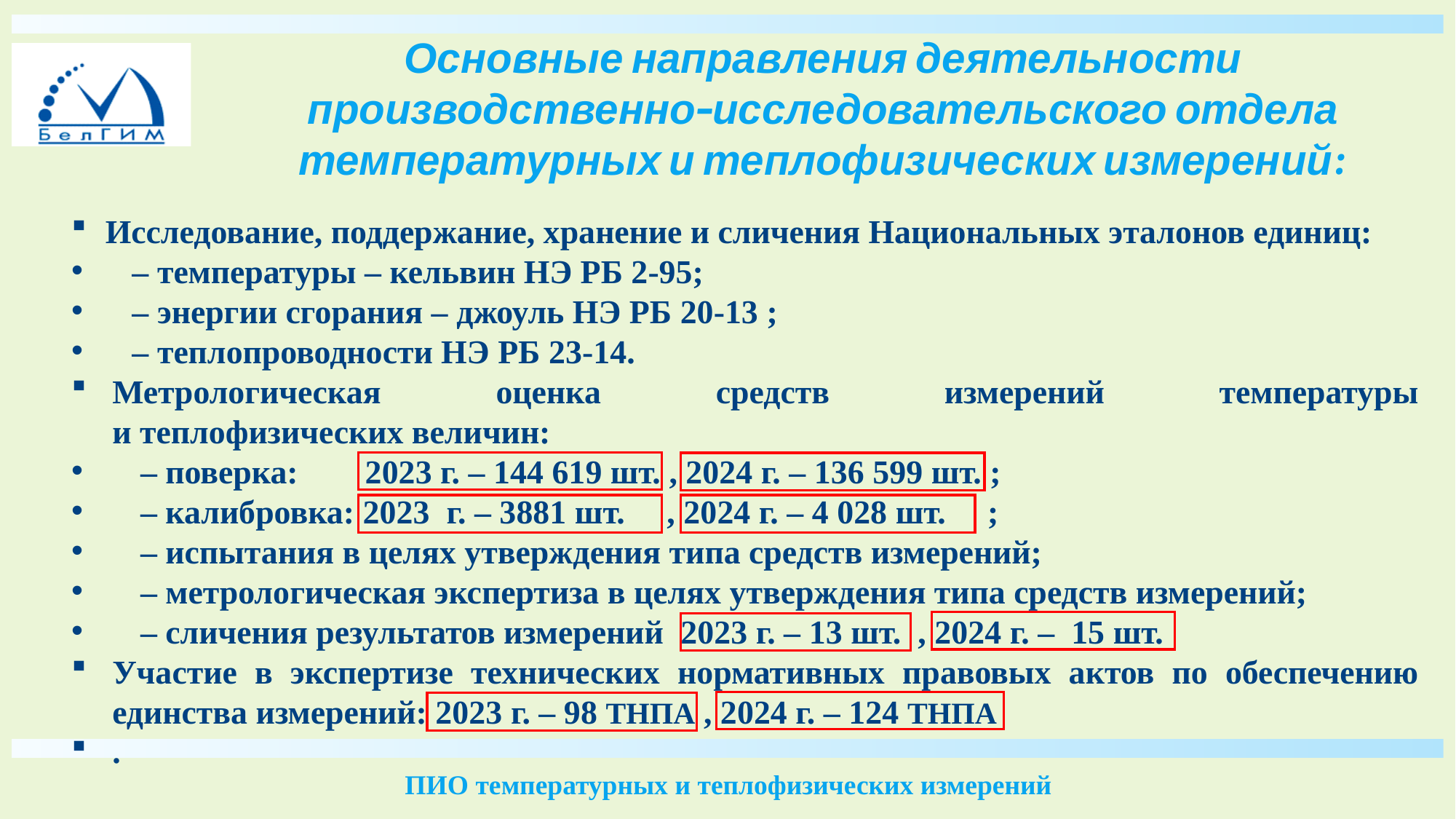

# Основные направления деятельности производственно-исследовательского отдела температурных и теплофизических измерений:
Исследование, поддержание, хранение и сличения Национальных эталонов единиц:
    – температуры – кельвин НЭ РБ 2-95;
    – энергии сгорания – джоуль НЭ РБ 20-13 ;
    – теплопроводности НЭ РБ 23-14.
Метрологическая оценка средств измерений температуры
и теплофизических величин:
     – поверка:        2023 г. – 144 619 шт. , 2024 г. – 136 599 шт. ;
     – калибровка: 2023  г. – 3881 шт.     , 2024 г. – 4 028 шт.     ;
     – испытания в целях утверждения типа средств измерений;
     – метрологическая экспертиза в целях утверждения типа средств измерений;
     – сличения результатов измерений  2023 г. – 13 шт.  , 2024 г. –  15 шт.
Участие в экспертизе технических нормативных правовых актов по обеспечению единства измерений: 2023 г. – 98 ТНПА , 2024 г. – 124 ТНПА
.

ПИО температурных и теплофизических измерений